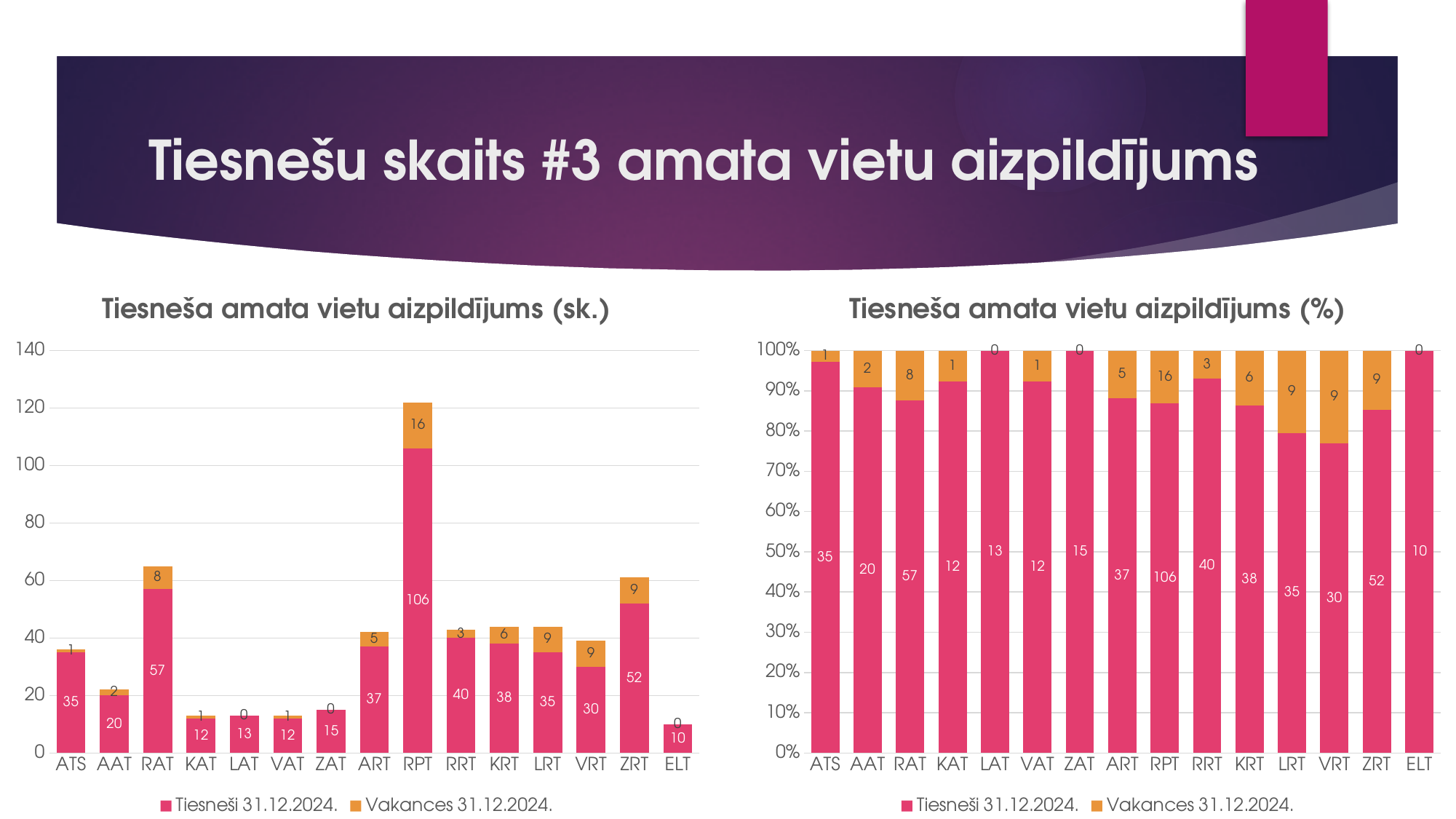

# Tiesnešu skaits #3 amata vietu aizpildījums

### Chart: Tiesneša amata vietu aizpildījums (sk.)

| Category | Tiesneši 31.12.2024. | Vakances 31.12.2024. |
|---|---|---|
| ATS | 35.0 | 1.0 |
| AAT | 20.0 | 2.0 |
| RAT | 57.0 | 8.0 |
| KAT | 12.0 | 1.0 |
| LAT | 13.0 | 0.0 |
| VAT | 12.0 | 1.0 |
| ZAT | 15.0 | 0.0 |
| ART | 37.0 | 5.0 |
| RPT | 106.0 | 16.0 |
| RRT | 40.0 | 3.0 |
| KRT | 38.0 | 6.0 |
| LRT | 35.0 | 9.0 |
| VRT | 30.0 | 9.0 |
| ZRT | 52.0 | 9.0 |
| ELT | 10.0 | 0.0 |

### Chart: Tiesneša amata vietu aizpildījums (%)

| Category | Tiesneši 31.12.2024. | Vakances 31.12.2024. |
|---|---|---|
| ATS | 35.0 | 1.0 |
| AAT | 20.0 | 2.0 |
| RAT | 57.0 | 8.0 |
| KAT | 12.0 | 1.0 |
| LAT | 13.0 | 0.0 |
| VAT | 12.0 | 1.0 |
| ZAT | 15.0 | 0.0 |
| ART | 37.0 | 5.0 |
| RPT | 106.0 | 16.0 |
| RRT | 40.0 | 3.0 |
| KRT | 38.0 | 6.0 |
| LRT | 35.0 | 9.0 |
| VRT | 30.0 | 9.0 |
| ZRT | 52.0 | 9.0 |
| ELT | 10.0 | 0.0 |